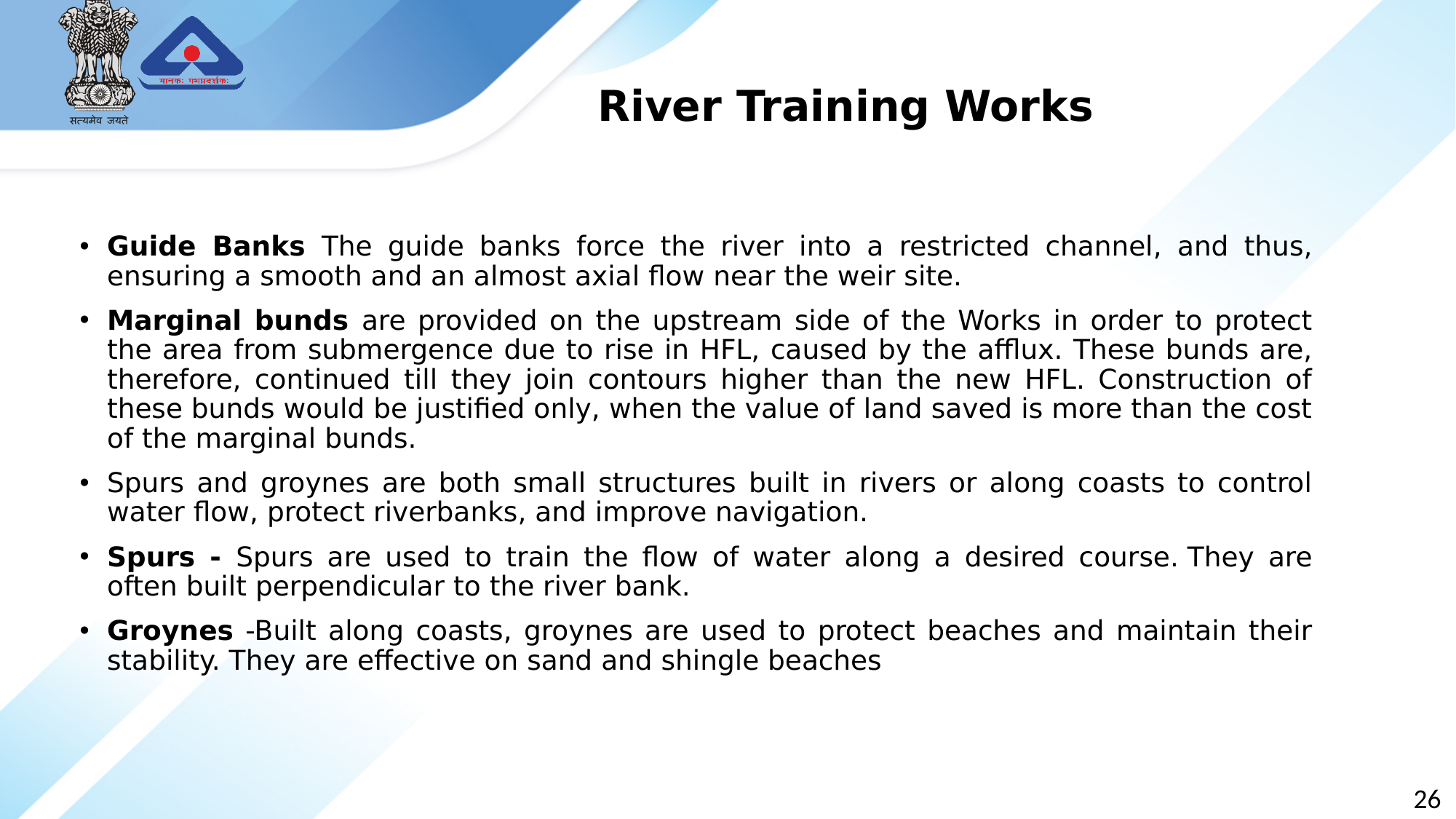

# River Training Works
Guide Banks The guide banks force the river into a restricted channel, and thus, ensuring a smooth and an almost axial flow near the weir site.
Marginal bunds are provided on the upstream side of the Works in order to protect the area from submergence due to rise in HFL, caused by the afflux. These bunds are, therefore, continued till they join contours higher than the new HFL. Construction of these bunds would be justified only, when the value of land saved is more than the cost of the marginal bunds.
Spurs and groynes are both small structures built in rivers or along coasts to control water flow, protect riverbanks, and improve navigation.
Spurs - Spurs are used to train the flow of water along a desired course. They are often built perpendicular to the river bank.
Groynes -Built along coasts, groynes are used to protect beaches and maintain their stability. They are effective on sand and shingle beaches

26